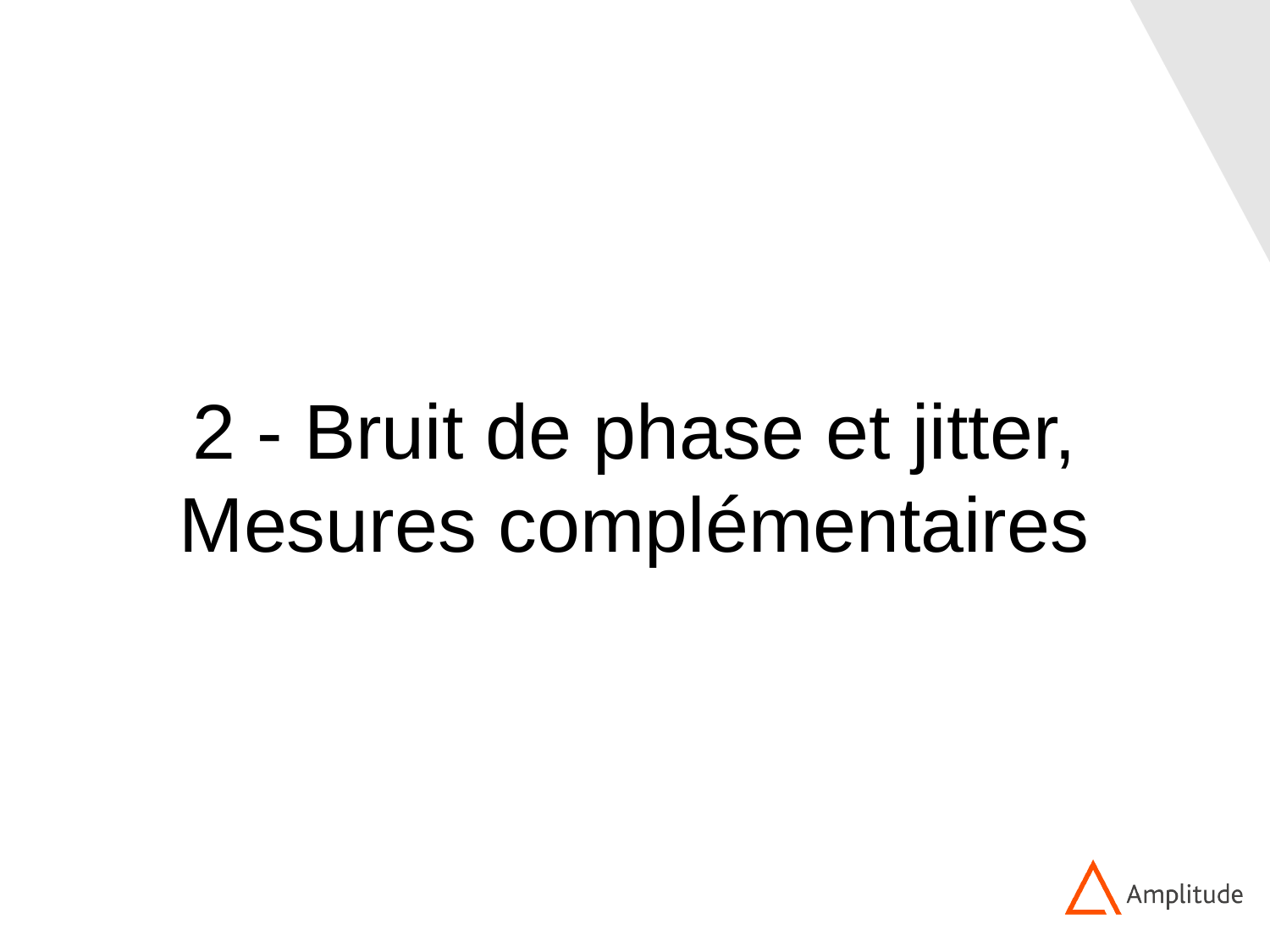

2 - Bruit de phase et jitter,
Mesures complémentaires